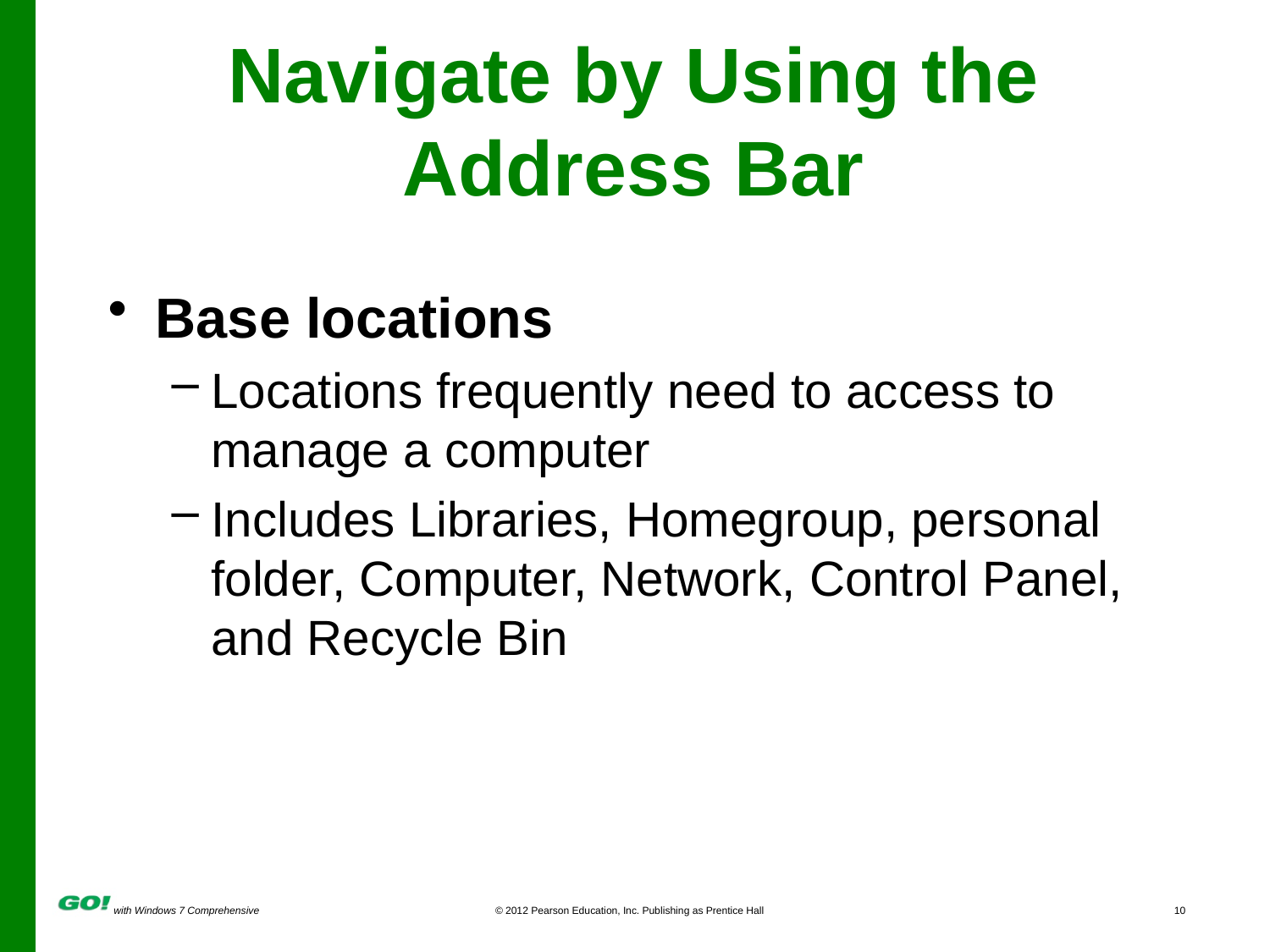

# Navigate by Using the Address Bar
Base locations
Locations frequently need to access to manage a computer
Includes Libraries, Homegroup, personal folder, Computer, Network, Control Panel, and Recycle Bin